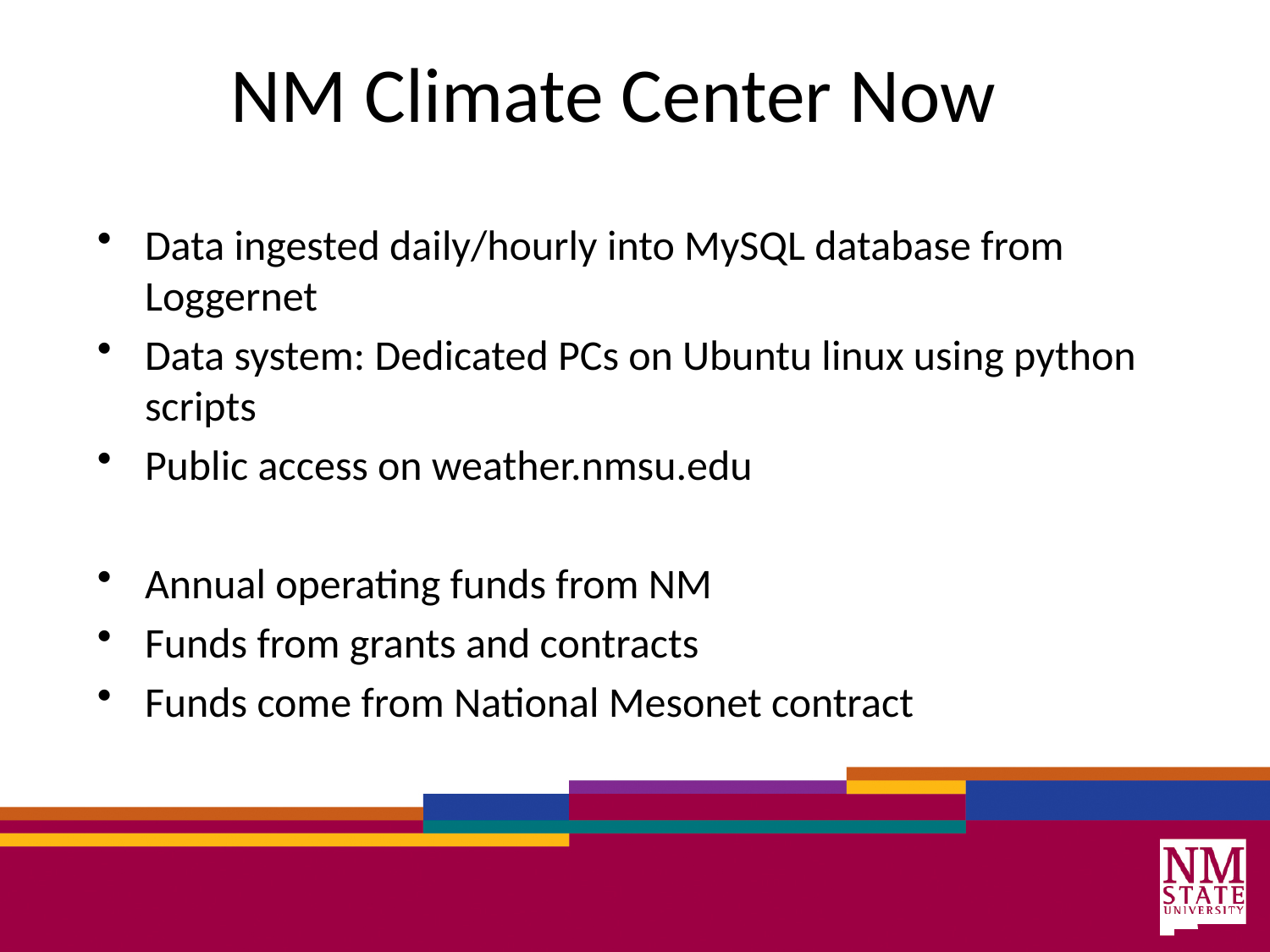

# NM Climate Center Now
Data ingested daily/hourly into MySQL database from Loggernet
Data system: Dedicated PCs on Ubuntu linux using python scripts
Public access on weather.nmsu.edu

Annual operating funds from NM
Funds from grants and contracts
Funds come from National Mesonet contract